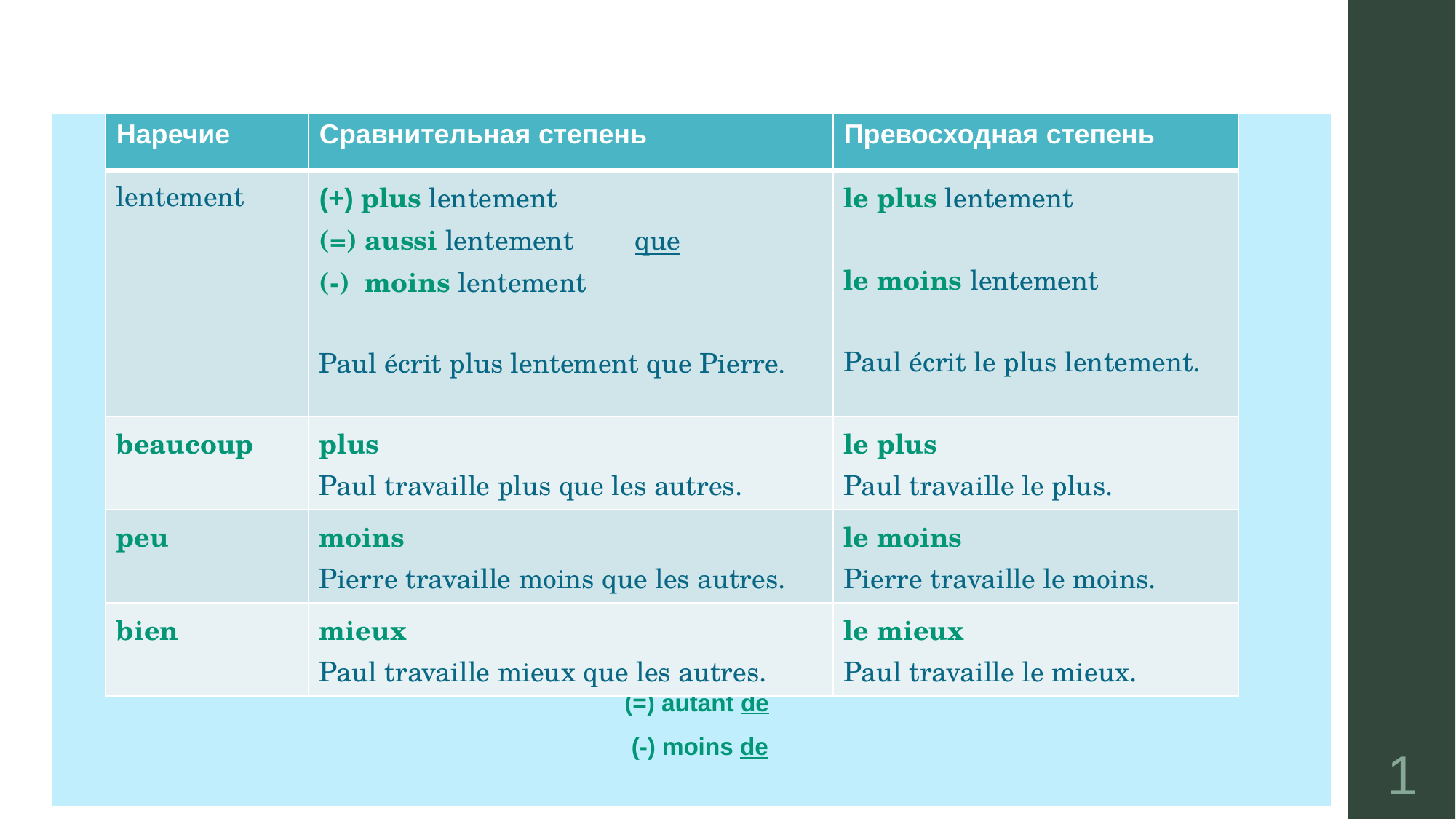

# Comparaison - Adverbes
| Наречие | Сравнительная степень | Превосходная степень |
| --- | --- | --- |
| lentement | (+) plus lentement (=) aussi lentement que (-) moins lentement Paul écrit plus lentement que Pierre. | le plus lentement le moins lentement Paul écrit le plus lentement. |
| beaucoup | plus Paul travaille plus que les autres. | le plus Paul travaille le plus. |
| peu | moins Pierre travaille moins que les autres. | le moins Pierre travaille le moins. |
| bien | mieux Paul travaille mieux que les autres. | le mieux Paul travaille le mieux. |
| С сущ. предлог DE! Nous avons beaucoup de travail. → Nous avons (+) plus de travail qu’avant. (=) autant de (-) moins de |
| --- |
1